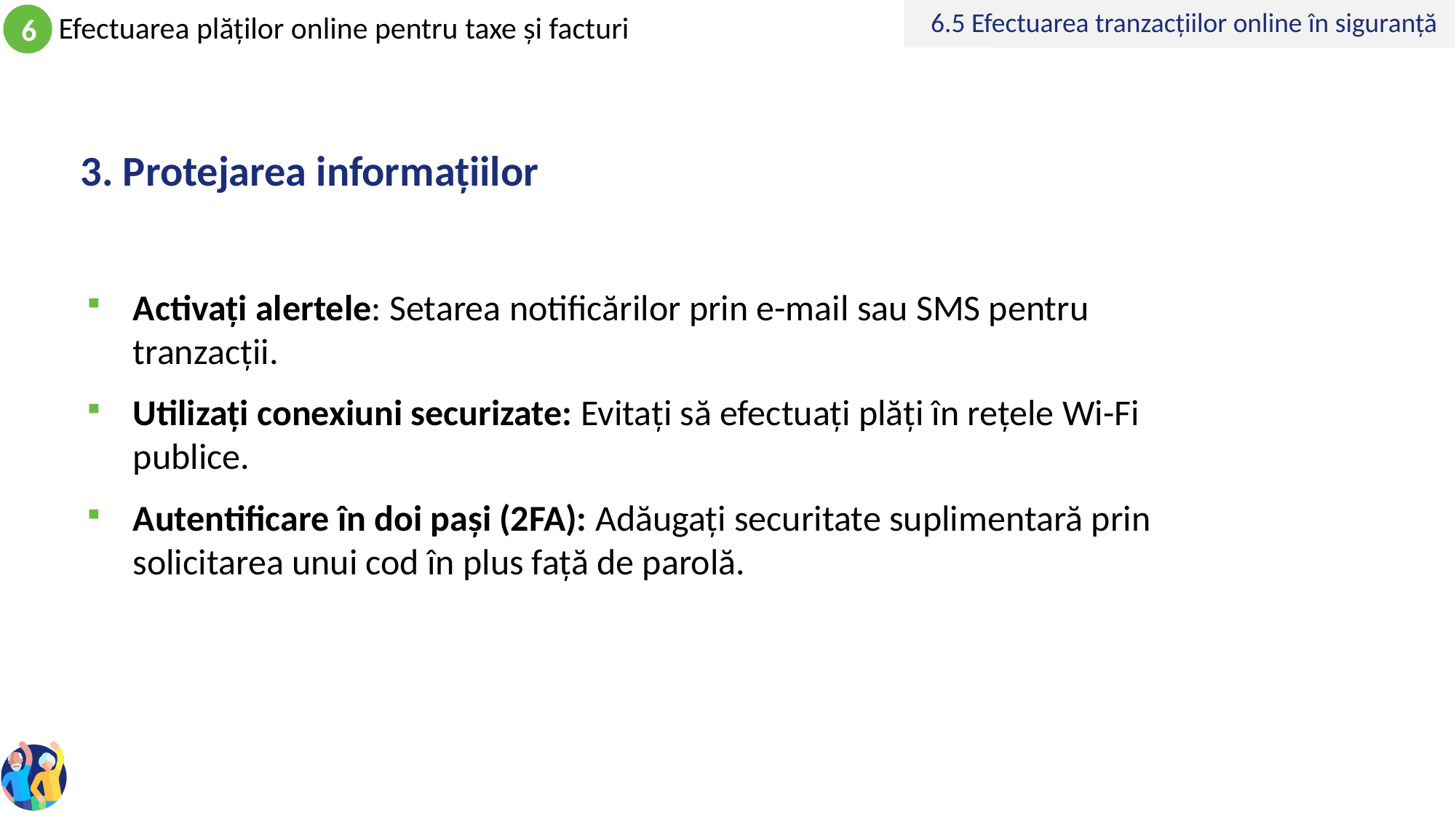

6.5 Efectuarea tranzacțiilor online în siguranță
 6.5 Efectuați tranzacții online sigure
# 3. Protejarea informațiilor
Activați alertele: Setarea notificărilor prin e-mail sau SMS pentru tranzacții.
Utilizați conexiuni securizate: Evitați să efectuați plăți în rețele Wi-Fi publice.
Autentificare în doi pași (2FA): Adăugați securitate suplimentară prin solicitarea unui cod în plus față de parolă.